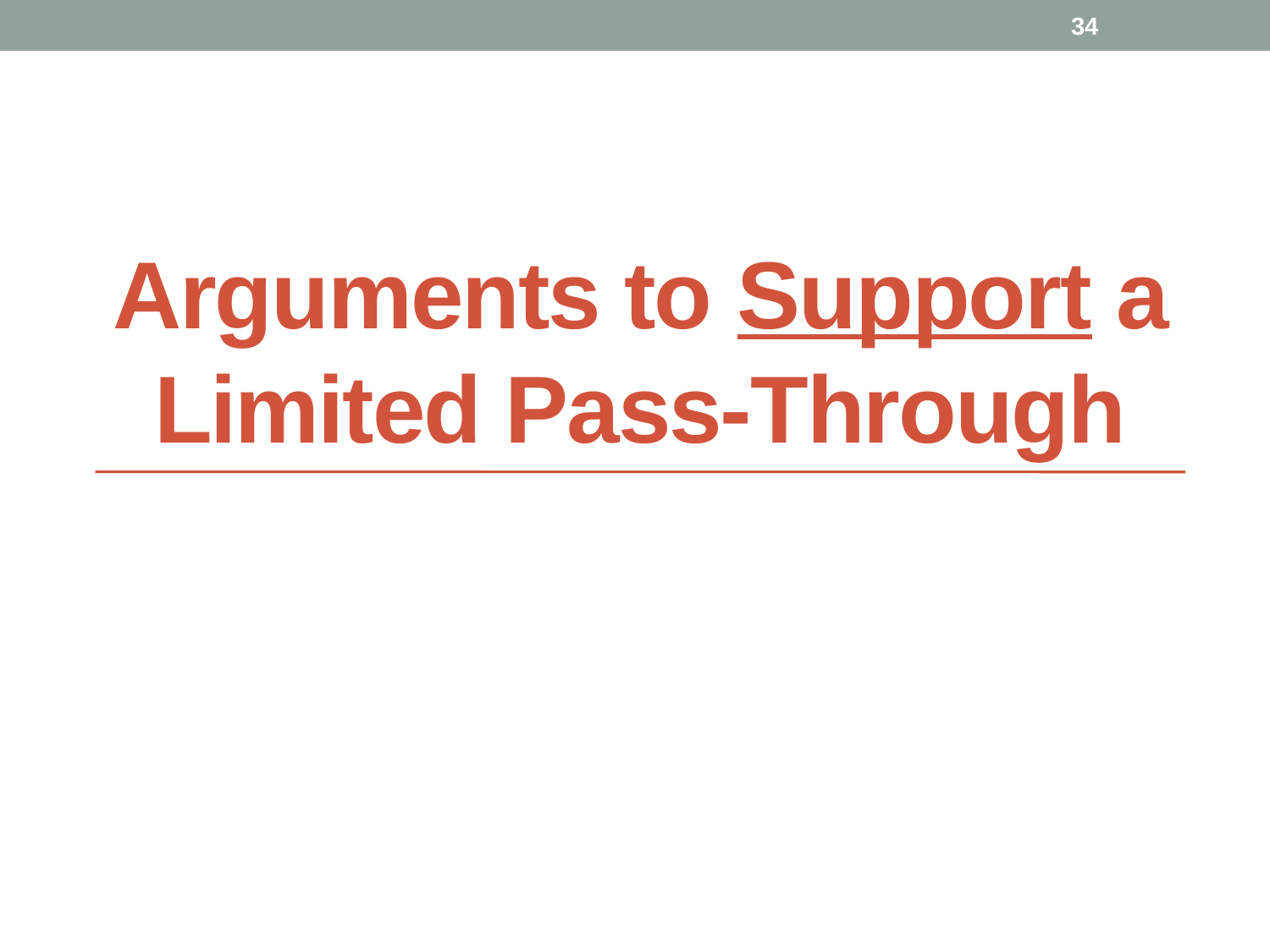

34
# Arguments to Support a Limited Pass-Through